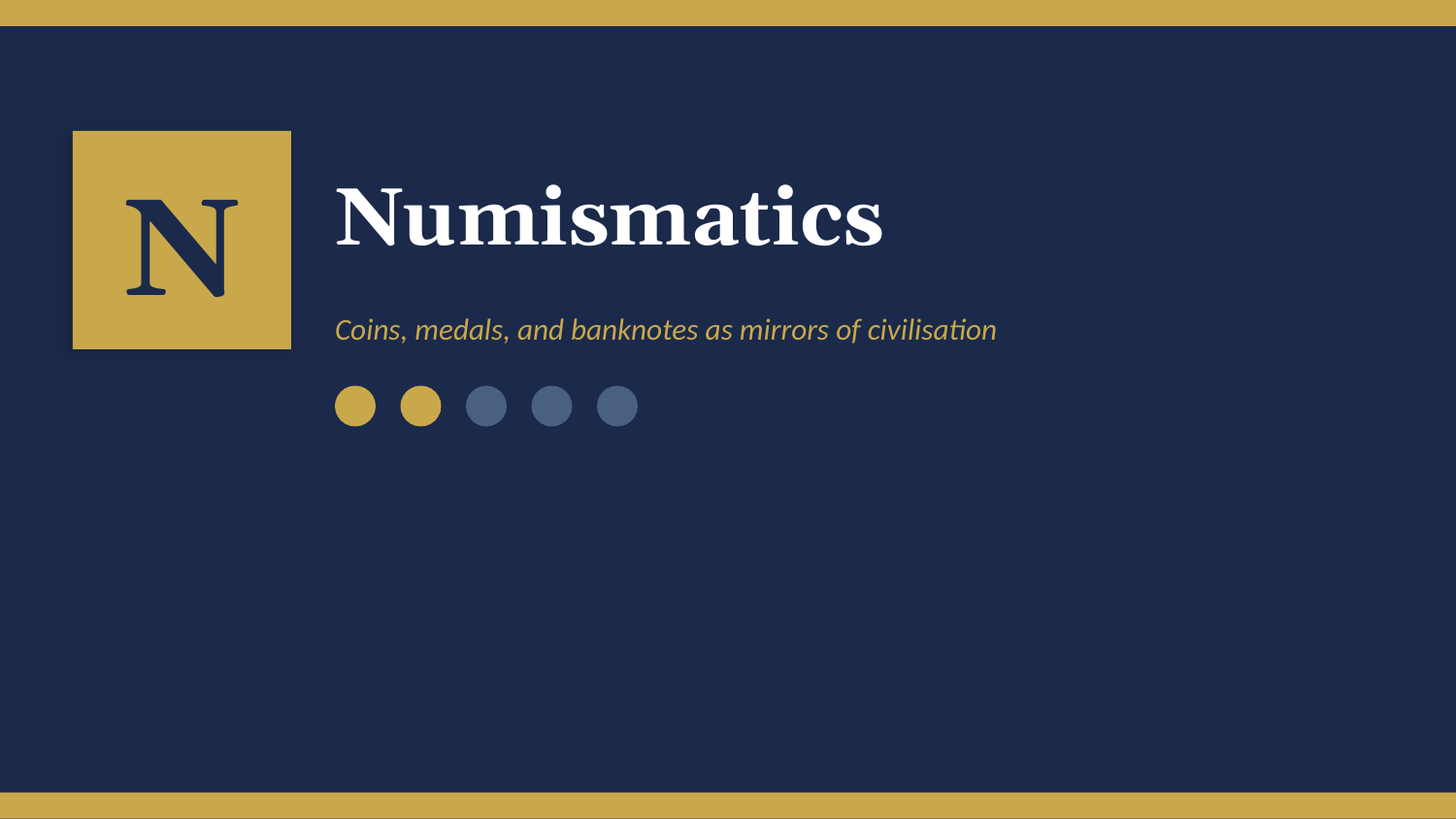

N
Numismatics
Coins, medals, and banknotes as mirrors of civilisation